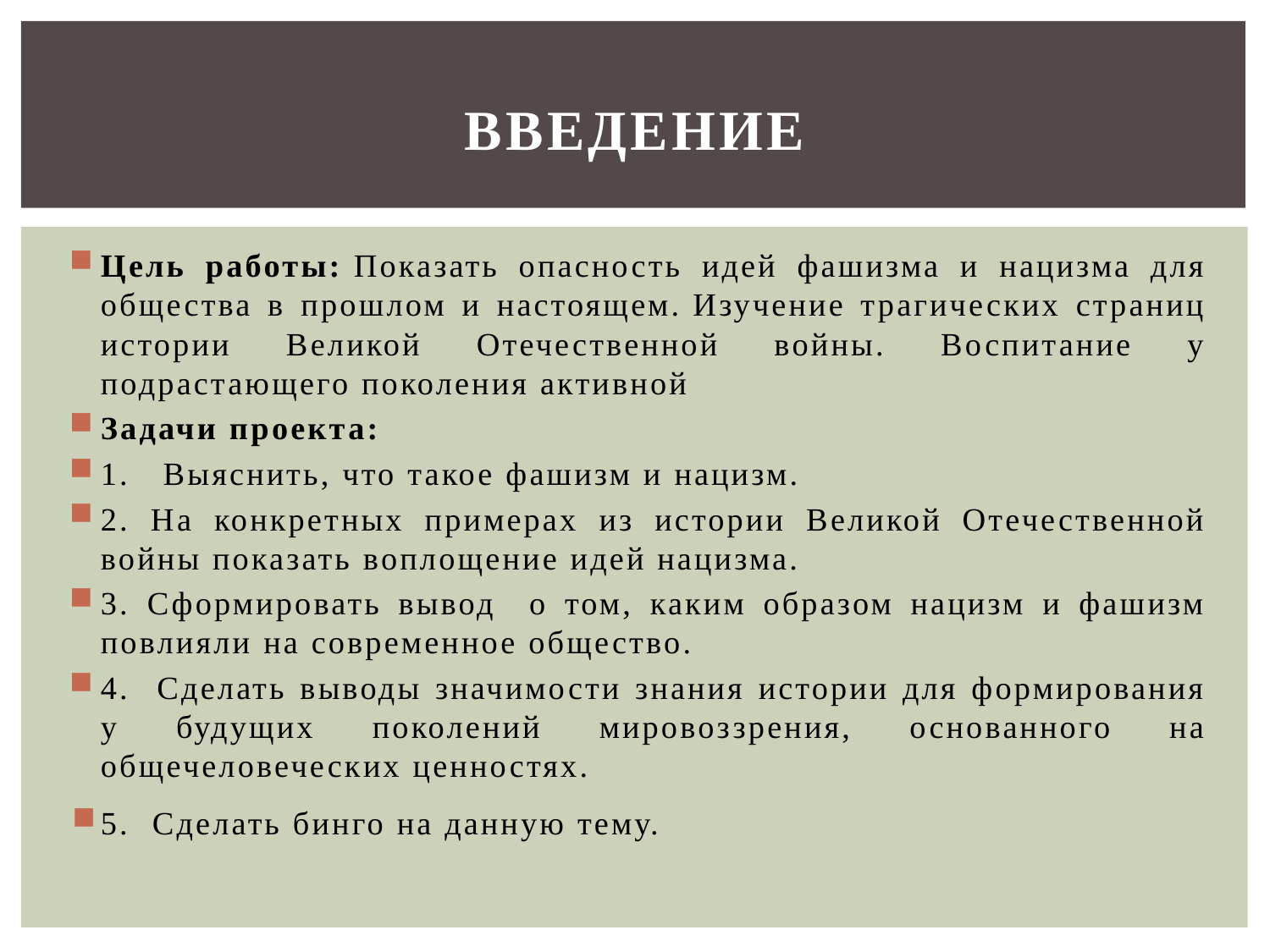

# Введение
Цель работы: Показать опасность идей фашизма и нацизма для общества в прошлом и настоящем. Изучение трагических страниц истории Великой Отечественной войны. Воспитание у подрастающего поколения активной
Задачи проекта:
1.   Выяснить, что такое фашизм и нацизм.
2. На конкретных примерах из истории Великой Отечественной войны показать воплощение идей нацизма.
3. Сформировать вывод  о том, каким образом нацизм и фашизм повлияли на современное общество.
4.  Сделать выводы значимости знания истории для формирования у будущих поколений мировоззрения, основанного на общечеловеческих ценностях.
5.  Сделать бинго на данную тему.